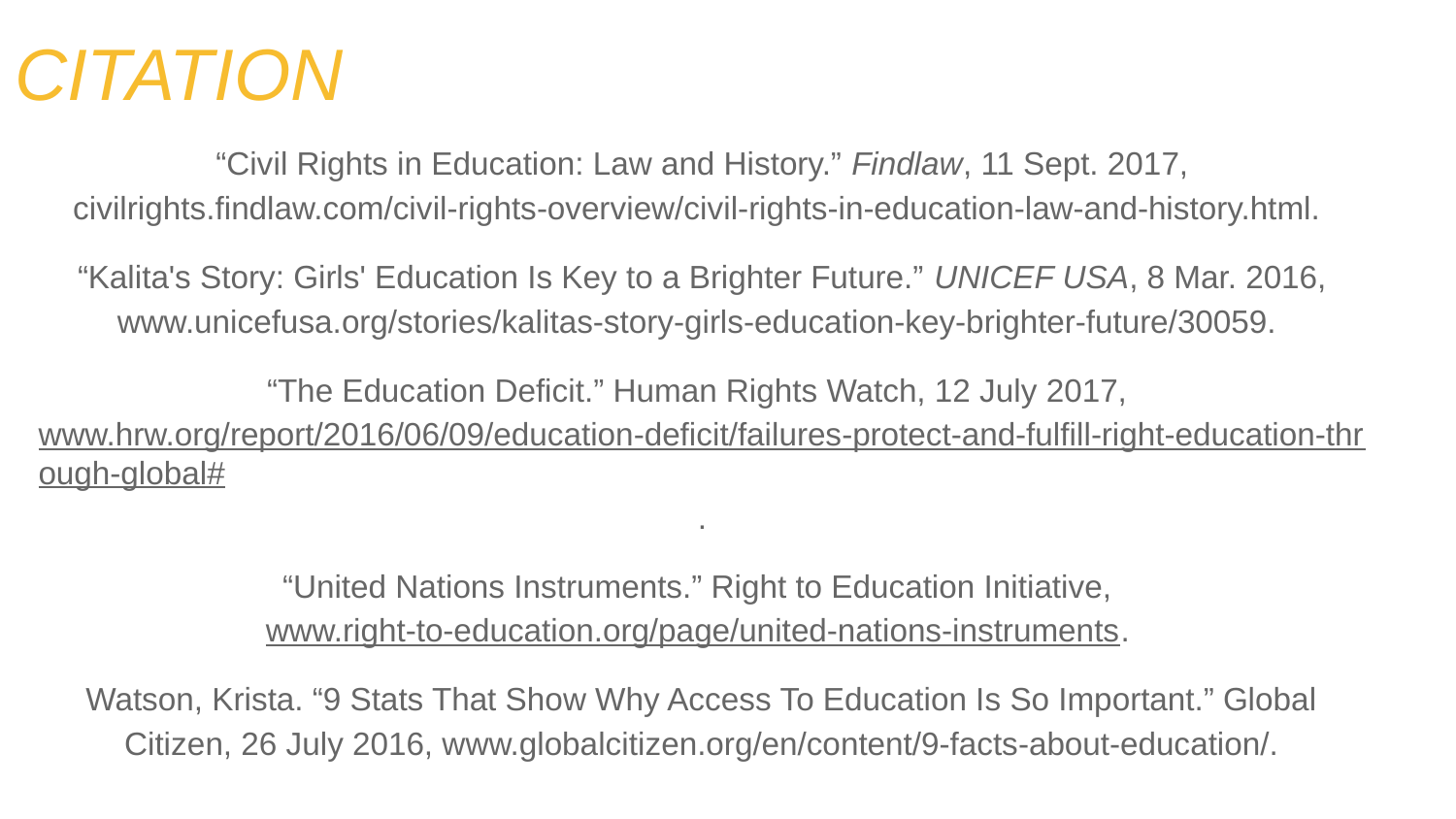

# CITATION
“Civil Rights in Education: Law and History.” Findlaw, 11 Sept. 2017, civilrights.findlaw.com/civil-rights-overview/civil-rights-in-education-law-and-history.html.
“Kalita's Story: Girls' Education Is Key to a Brighter Future.” UNICEF USA, 8 Mar. 2016, www.unicefusa.org/stories/kalitas-story-girls-education-key-brighter-future/30059.
“The Education Deficit.” Human Rights Watch, 12 July 2017, www.hrw.org/report/2016/06/09/education-deficit/failures-protect-and-fulfill-right-education-through-global#.
“United Nations Instruments.” Right to Education Initiative, www.right-to-education.org/page/united-nations-instruments.
Watson, Krista. “9 Stats That Show Why Access To Education Is So Important.” Global Citizen, 26 July 2016, www.globalcitizen.org/en/content/9-facts-about-education/.